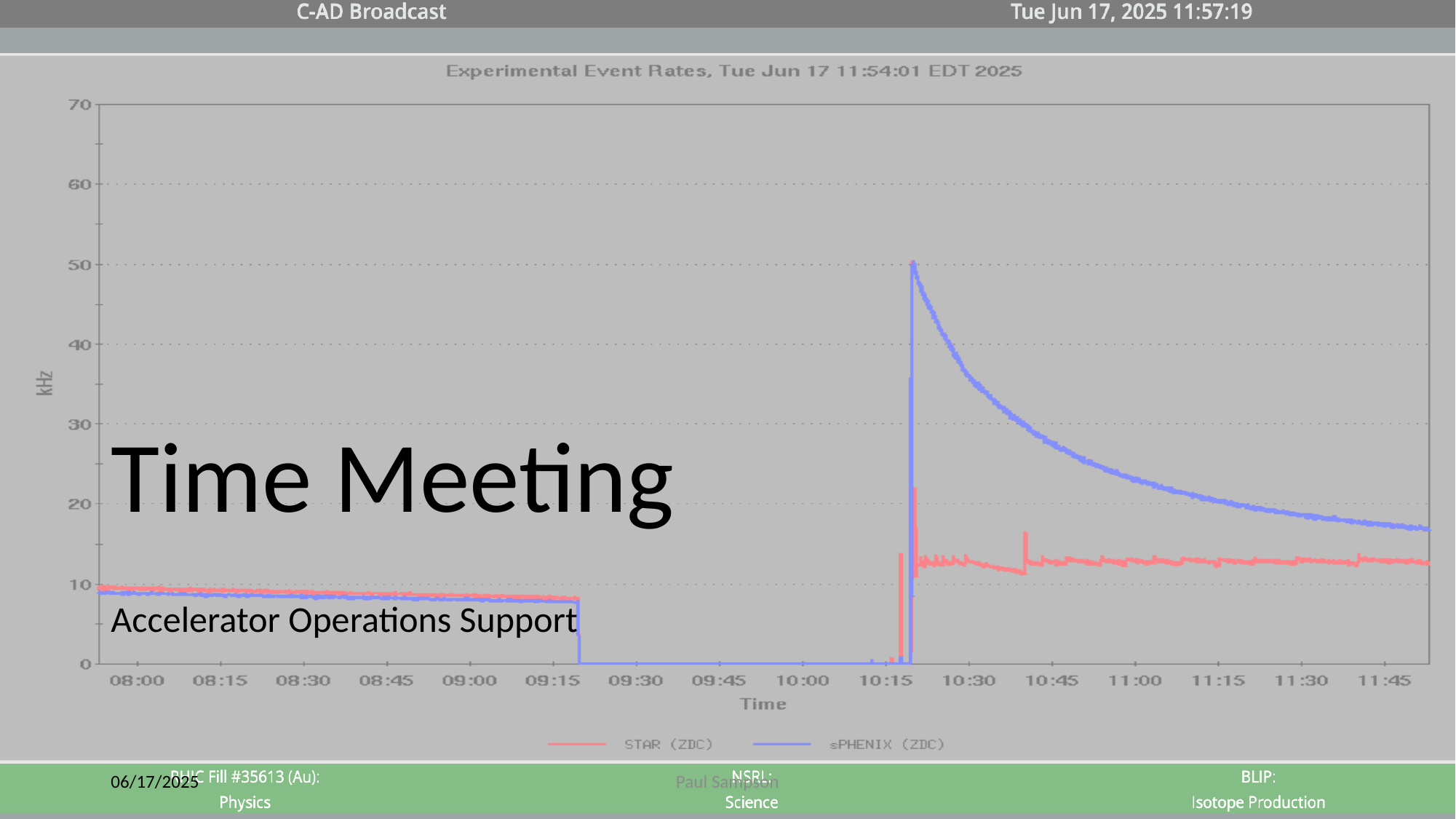

# Time Meeting
Accelerator Operations Support
06/17/2025
Paul Sampson